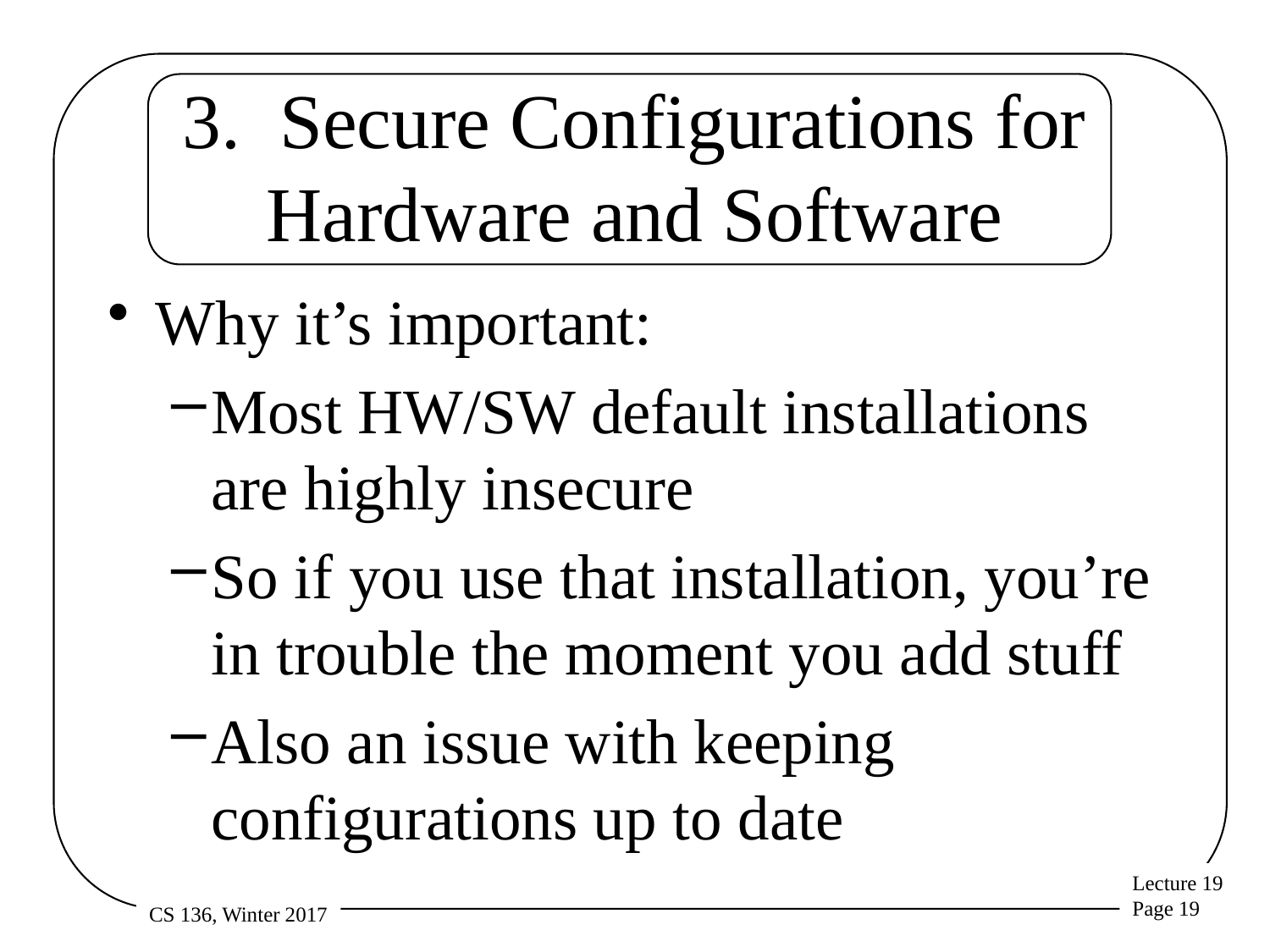

# 3.  Secure Configurations for Hardware and Software
Why it’s important:
Most HW/SW default installations are highly insecure
So if you use that installation, you’re in trouble the moment you add stuff
Also an issue with keeping configurations up to date